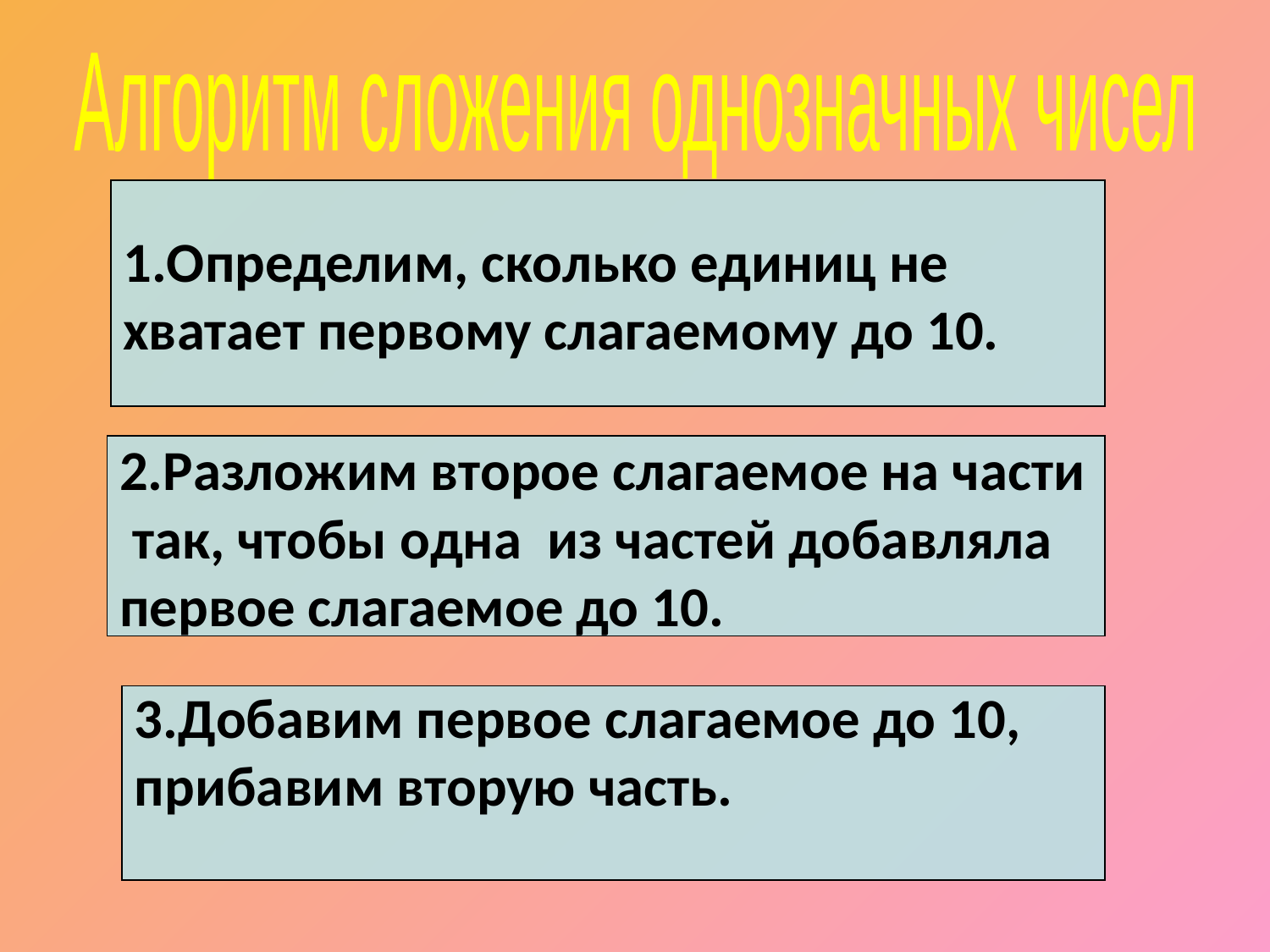

Алгоритм сложения однозначных чисел
1.Определим, сколько единиц не хватает первому слагаемому до 10.

2.Разложим второе слагаемое на части  так, чтобы одна  из частей добавляла первое слагаемое до 10.
3.Добавим первое слагаемое до 10, прибавим вторую часть.